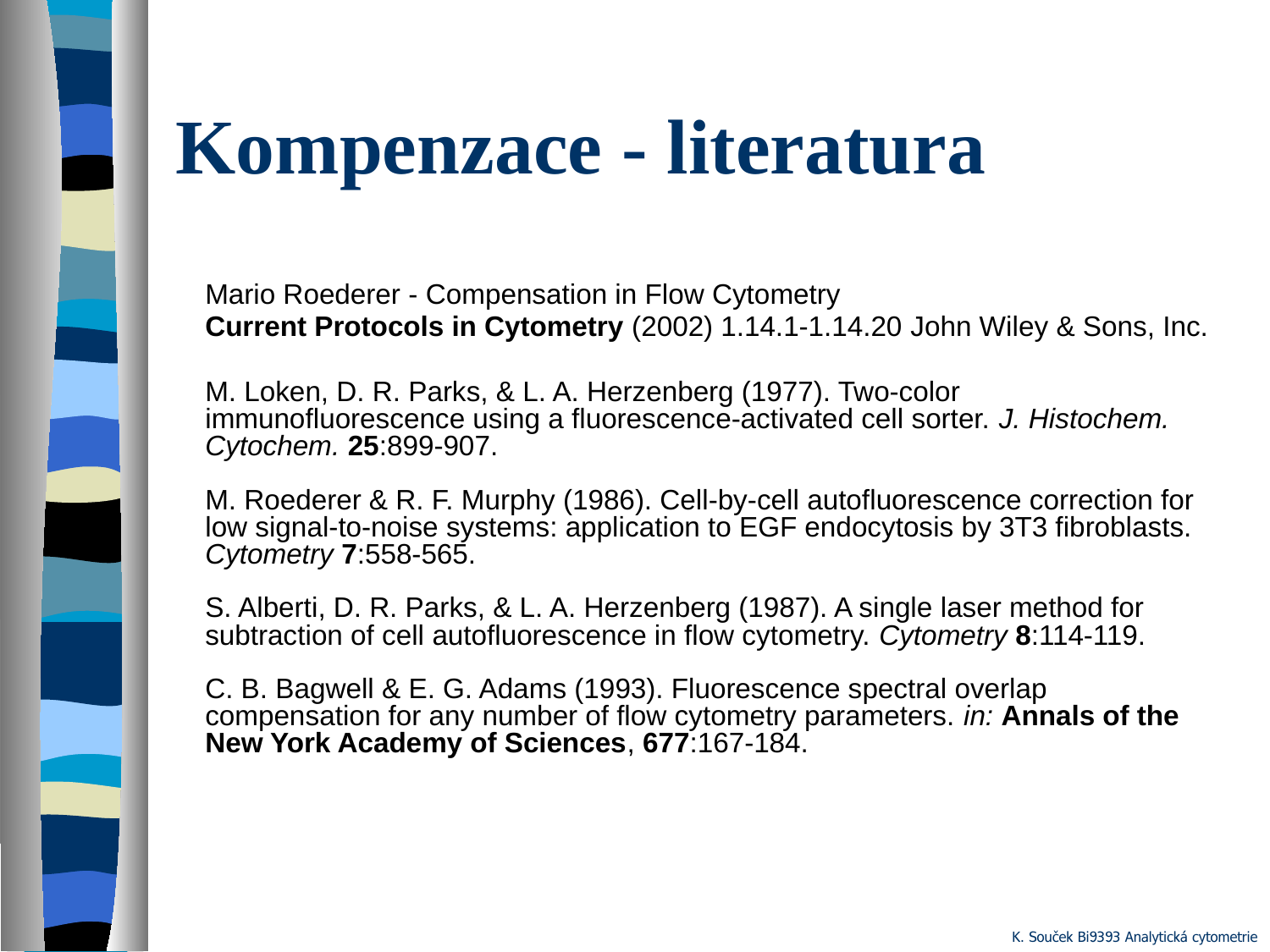

# Kompenzace - literatura
	Mario Roederer - Compensation in Flow Cytometry
	Current Protocols in Cytometry (2002) 1.14.1-1.14.20 John Wiley & Sons, Inc.

	M. Loken, D. R. Parks, & L. A. Herzenberg (1977). Two-color immunofluorescence using a fluorescence-activated cell sorter. J. Histochem. Cytochem. 25:899-907.
M. Roederer & R. F. Murphy (1986). Cell-by-cell autofluorescence correction for low signal-to-noise systems: application to EGF endocytosis by 3T3 fibroblasts. Cytometry 7:558-565.
S. Alberti, D. R. Parks, & L. A. Herzenberg (1987). A single laser method for subtraction of cell autofluorescence in flow cytometry. Cytometry 8:114-119.
C. B. Bagwell & E. G. Adams (1993). Fluorescence spectral overlap compensation for any number of flow cytometry parameters. in: Annals of the New York Academy of Sciences, 677:167-184.
K. Souček Bi9393 Analytická cytometrie